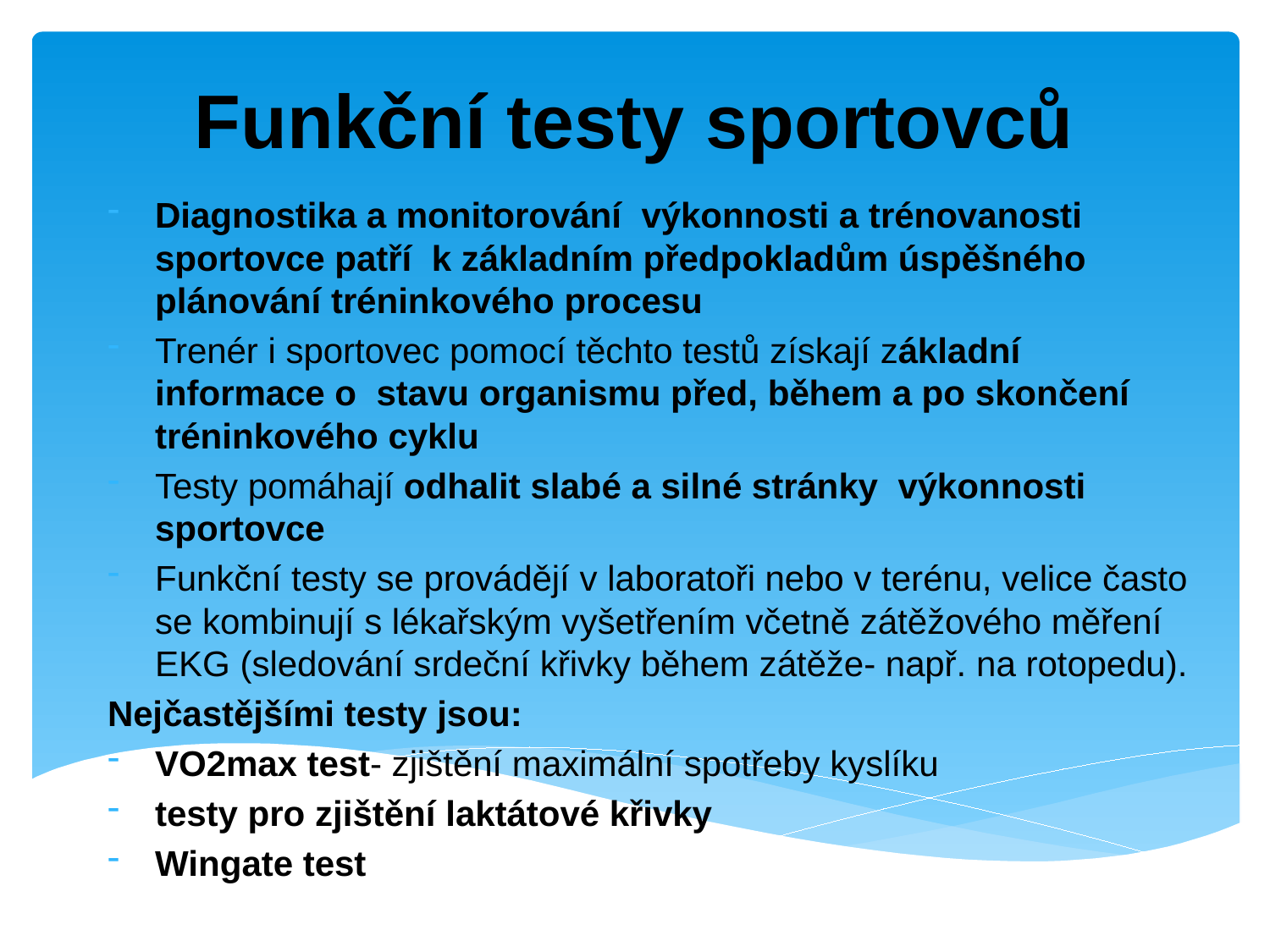

# Funkční testy sportovců
Diagnostika a monitorování  výkonnosti a trénovanosti sportovce patří  k základním předpokladům úspěšného plánování tréninkového procesu
Trenér i sportovec pomocí těchto testů získají základní informace o  stavu organismu před, během a po skončení tréninkového cyklu
Testy pomáhají odhalit slabé a silné stránky  výkonnosti sportovce
Funkční testy se provádějí v laboratoři nebo v terénu, velice často se kombinují s lékařským vyšetřením včetně zátěžového měření EKG (sledování srdeční křivky během zátěže- např. na rotopedu).
Nejčastějšími testy jsou:
VO2max test- zjištění maximální spotřeby kyslíku
testy pro zjištění laktátové křivky
Wingate test